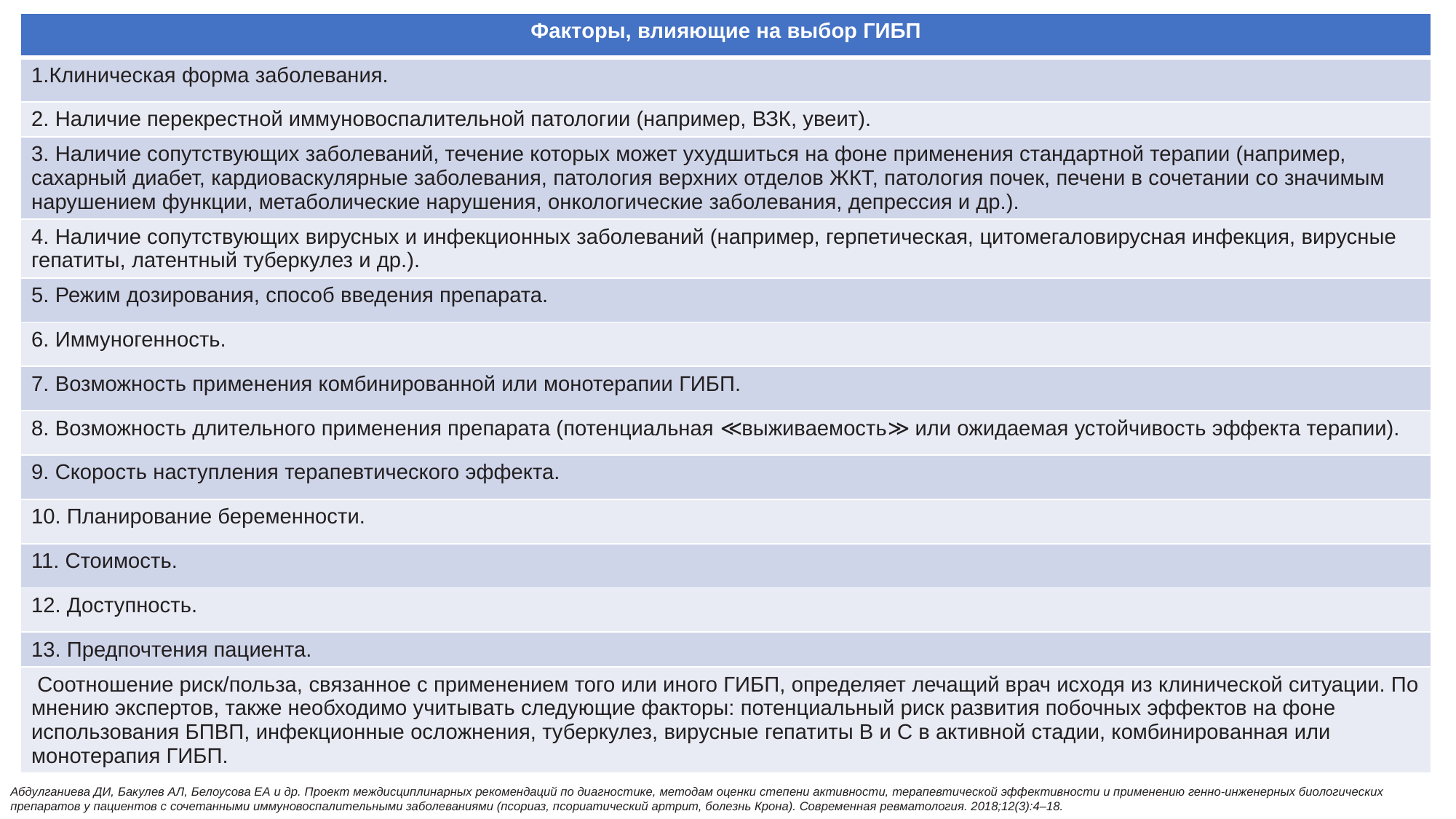

| Факторы, влияющие на выбор ГИБП |
| --- |
| Клиническая форма заболевания. |
| 2. Наличие перекрестной иммуновоспалительной патологии (например, ВЗК, увеит). |
| 3. Наличие сопутствующих заболеваний, течение которых может ухудшиться на фоне применения стандартной терапии (например, сахарный диабет, кардиоваскулярные заболевания, патология верхних отделов ЖКТ, патология почек, печени в сочетании со значимым нарушением функции, метаболические нарушения, онкологические заболевания, депрессия и др.). |
| 4. Наличие сопутствующих вирусных и инфекционных заболеваний (например, герпетическая, цитомегаловирусная инфекция, вирусные гепатиты, латентный туберкулез и др.). |
| 5. Режим дозирования, способ введения препарата. |
| 6. Иммуногенность. |
| 7. Возможность применения комбинированной или монотерапии ГИБП. |
| 8. Возможность длительного применения препарата (потенциальная ≪выживаемость≫ или ожидаемая устойчивость эффекта терапии). |
| 9. Скорость наступления терапевтического эффекта. |
| 10. Планирование беременности. |
| 11. Стоимость. |
| 12. Доступность. |
| 13. Предпочтения пациента. |
| Соотношение риск/польза, связанное с применением того или иного ГИБП, определяет лечащий врач исходя из клинической ситуации. По мнению экспертов, также необходимо учитывать следующие факторы: потенциальный риск развития побочных эффектов на фоне использования БПВП, инфекционные осложнения, туберкулез, вирусные гепатиты В и С в активной стадии, комбинированная или монотерапия ГИБП. |
Абдулганиева ДИ, Бакулев АЛ, Белоусова ЕА и др. Проект междисциплинарных рекомендаций по диагностике, методам оценки степени активности, терапевтической эффективности и применению генно-инженерных биологических препаратов у пациентов с сочетанными иммуновоспалительными заболеваниями (псориаз, псориатический артрит, болезнь Крона). Современная ревматология. 2018;12(3):4–18.